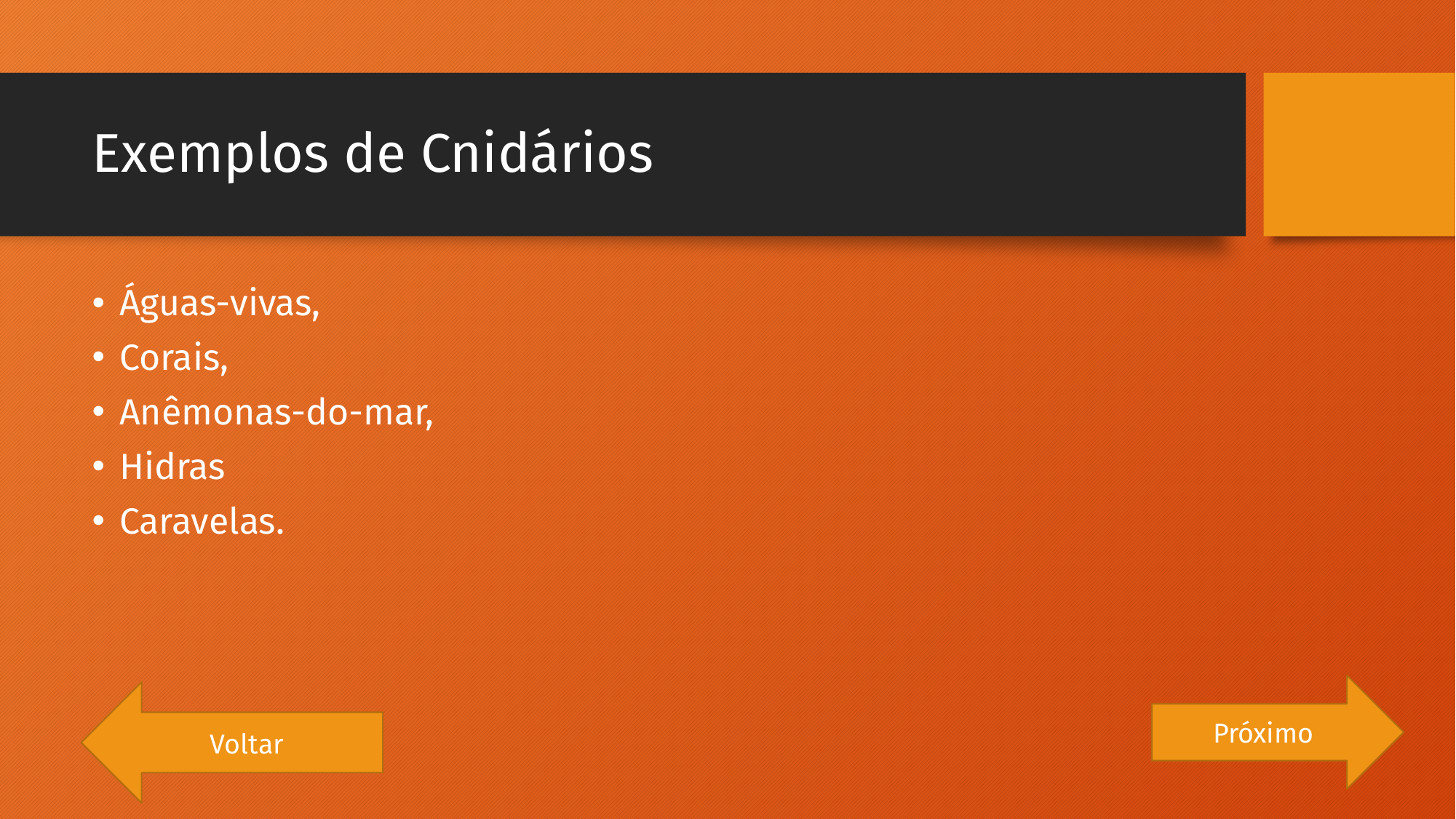

# Exemplos de Cnidários
Águas-vivas,
Corais,
Anêmonas-do-mar,
Hidras
Caravelas.
Próximo
Voltar